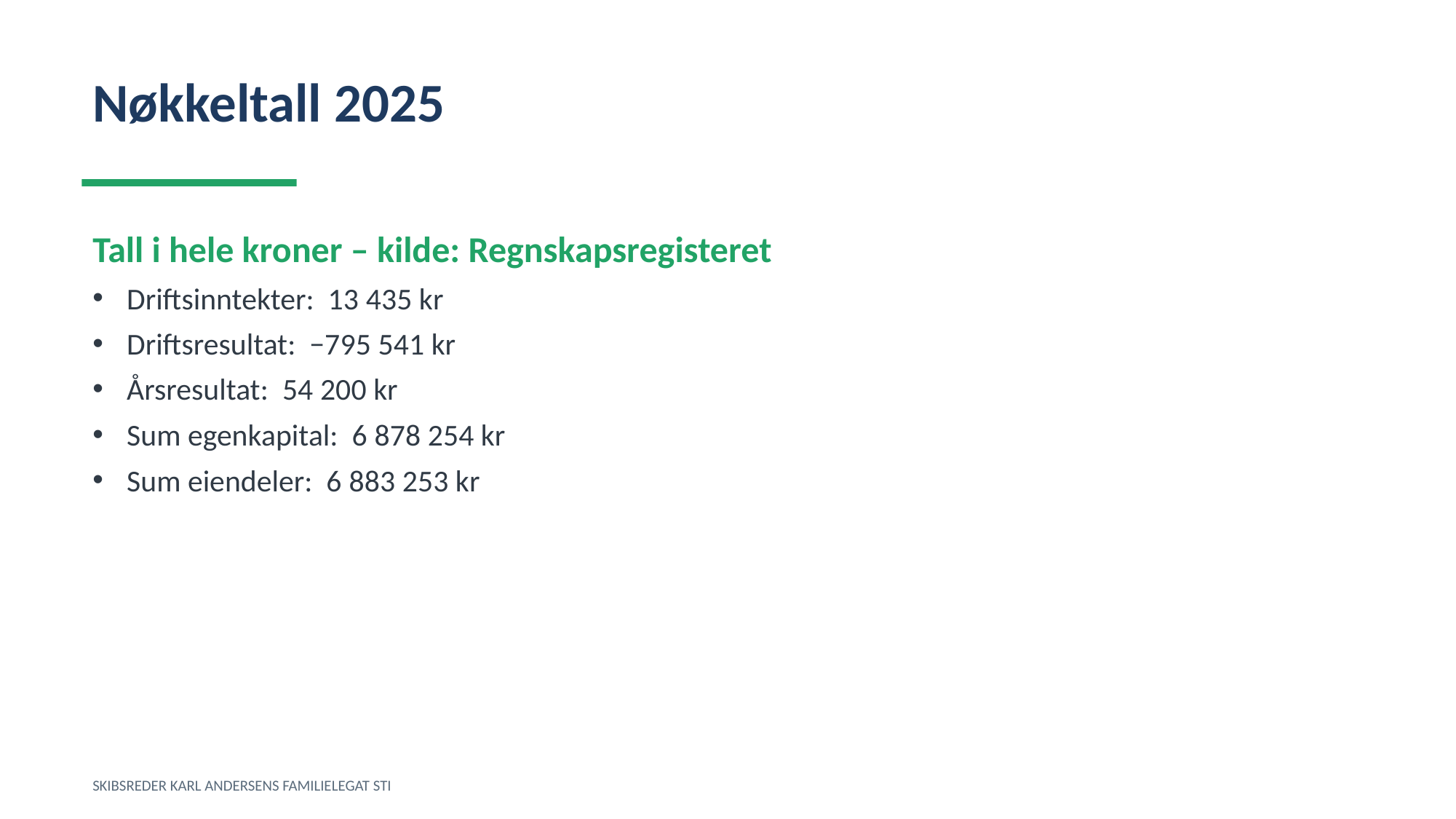

Nøkkeltall 2025

Tall i hele kroner – kilde: Regnskapsregisteret
Driftsinntekter:  13 435 kr
Driftsresultat:  −795 541 kr
Årsresultat:  54 200 kr
Sum egenkapital:  6 878 254 kr
Sum eiendeler:  6 883 253 kr
SKIBSREDER KARL ANDERSENS FAMILIELEGAT STI